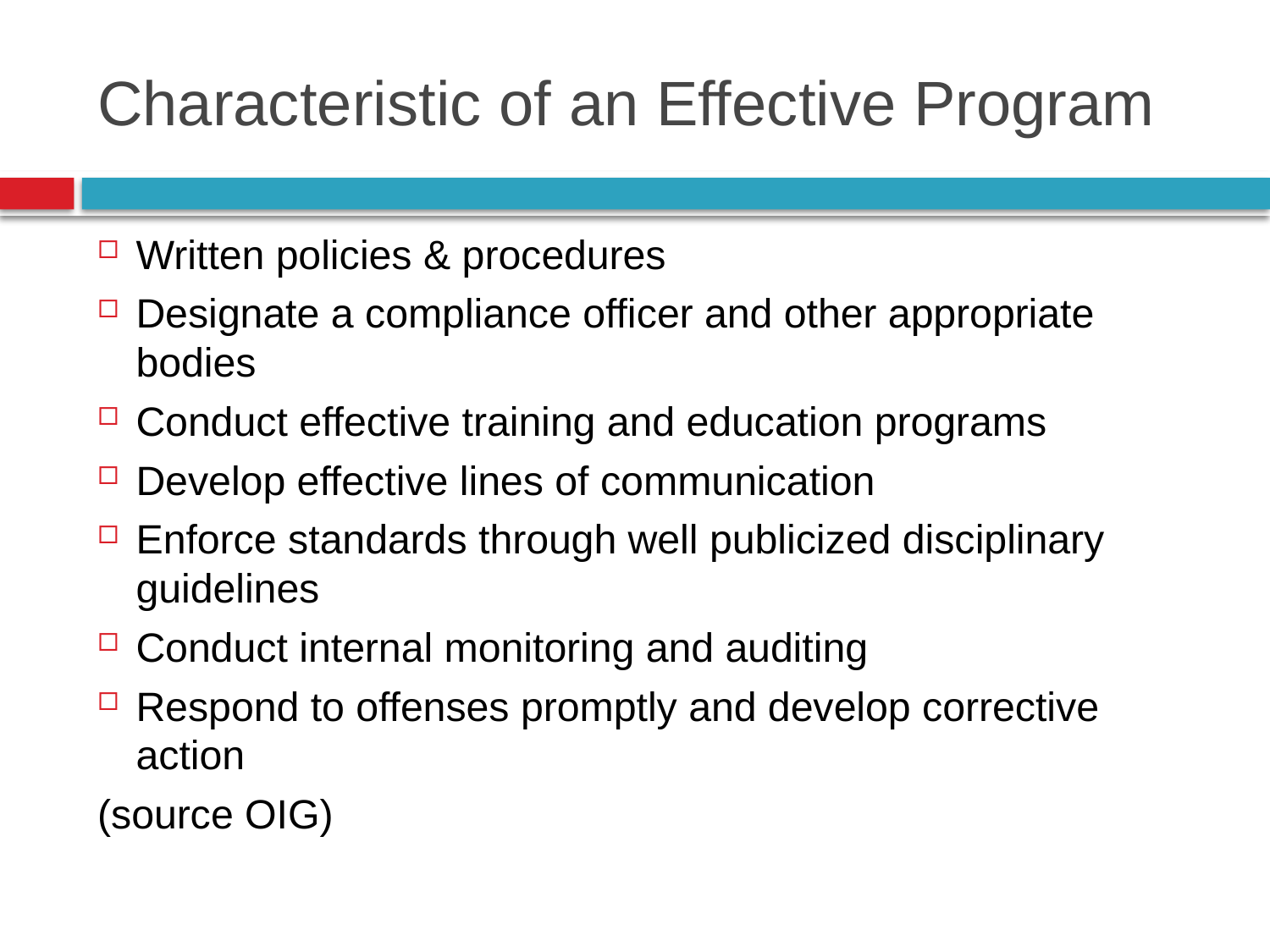

# Characteristic of an Effective Program
Written policies & procedures
Designate a compliance officer and other appropriate bodies
Conduct effective training and education programs
Develop effective lines of communication
Enforce standards through well publicized disciplinary guidelines
Conduct internal monitoring and auditing
Respond to offenses promptly and develop corrective action
(source OIG)